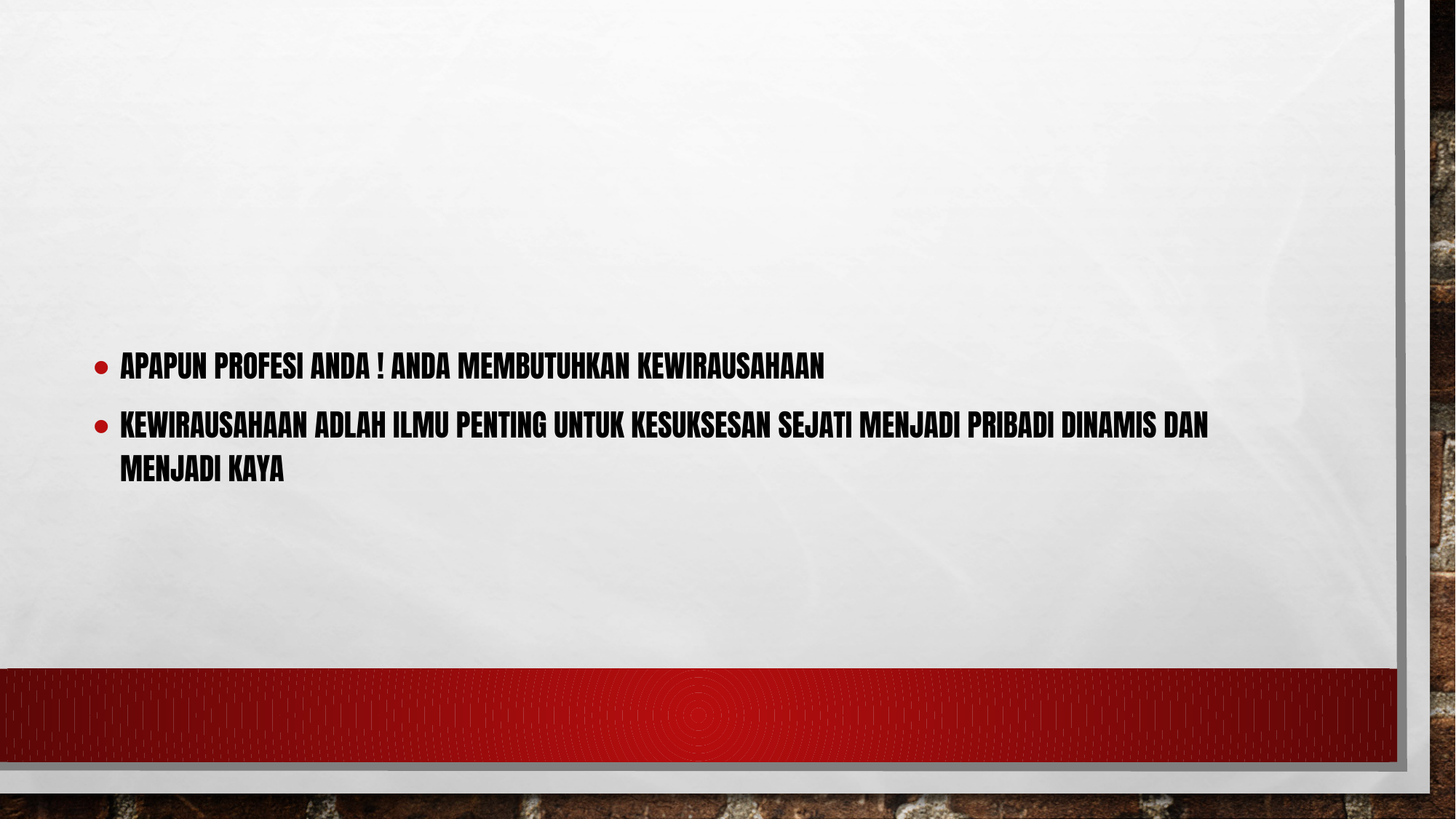

#
APAPUN PROFESI ANDA ! Anda membutuhkan kewirausahaaN
Kewirausahaan adlah ilmu penting untuk kesuksesan sejati menjadi pribadi dinamis dan menjadi kaya